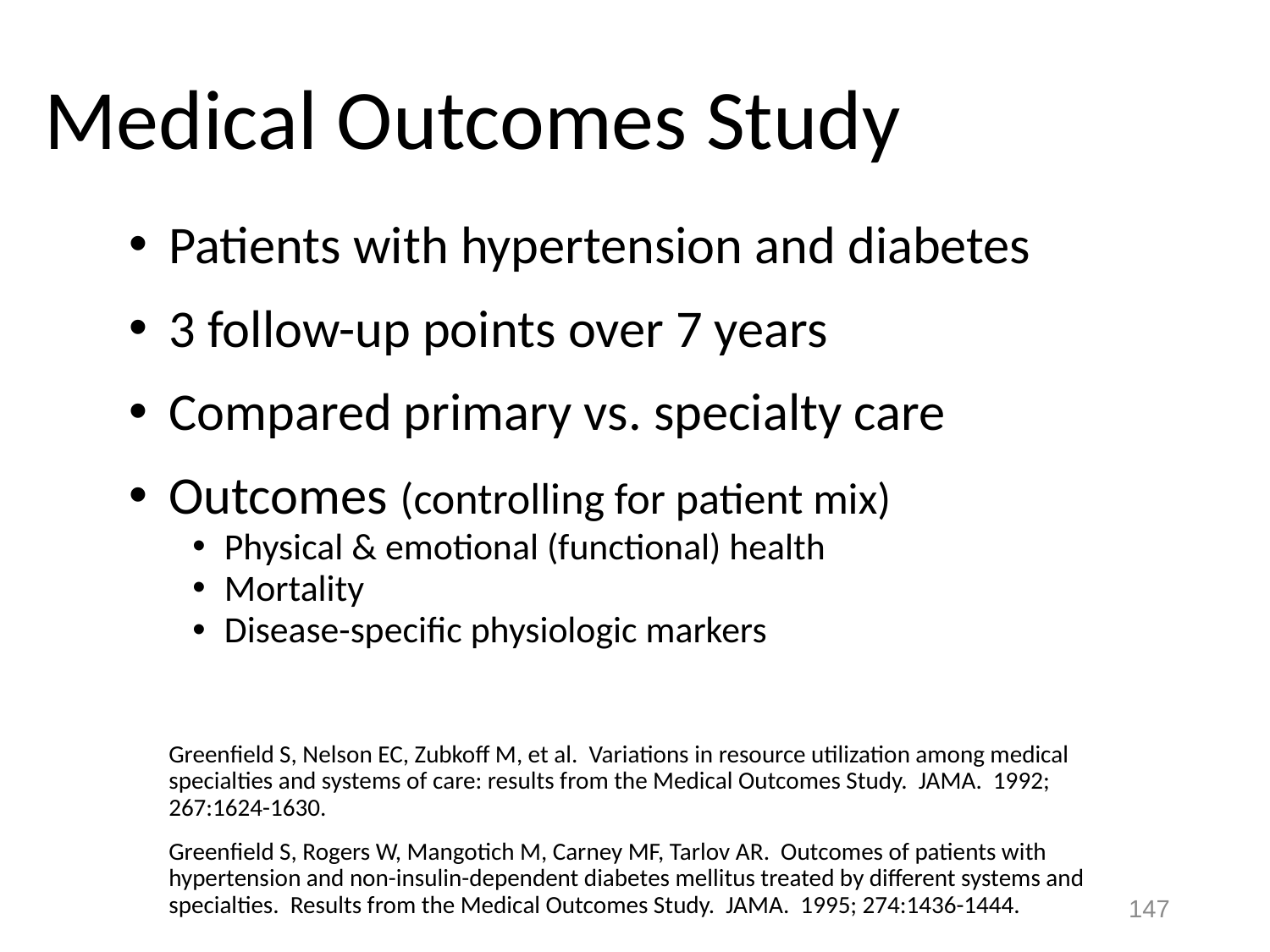

# Medical Outcomes Study
Patients with hypertension and diabetes
3 follow-up points over 7 years
Compared primary vs. specialty care
Outcomes (controlling for patient mix)
Physical & emotional (functional) health
Mortality
Disease-specific physiologic markers

	Greenfield S, Nelson EC, Zubkoff M, et al.  Variations in resource utilization among medical specialties and systems of care: results from the Medical Outcomes Study.  JAMA.  1992; 267:1624-1630.
	Greenfield S, Rogers W, Mangotich M, Carney MF, Tarlov AR.  Outcomes of patients with hypertension and non-insulin-dependent diabetes mellitus treated by different systems and specialties.  Results from the Medical Outcomes Study.  JAMA.  1995; 274:1436-1444.
147